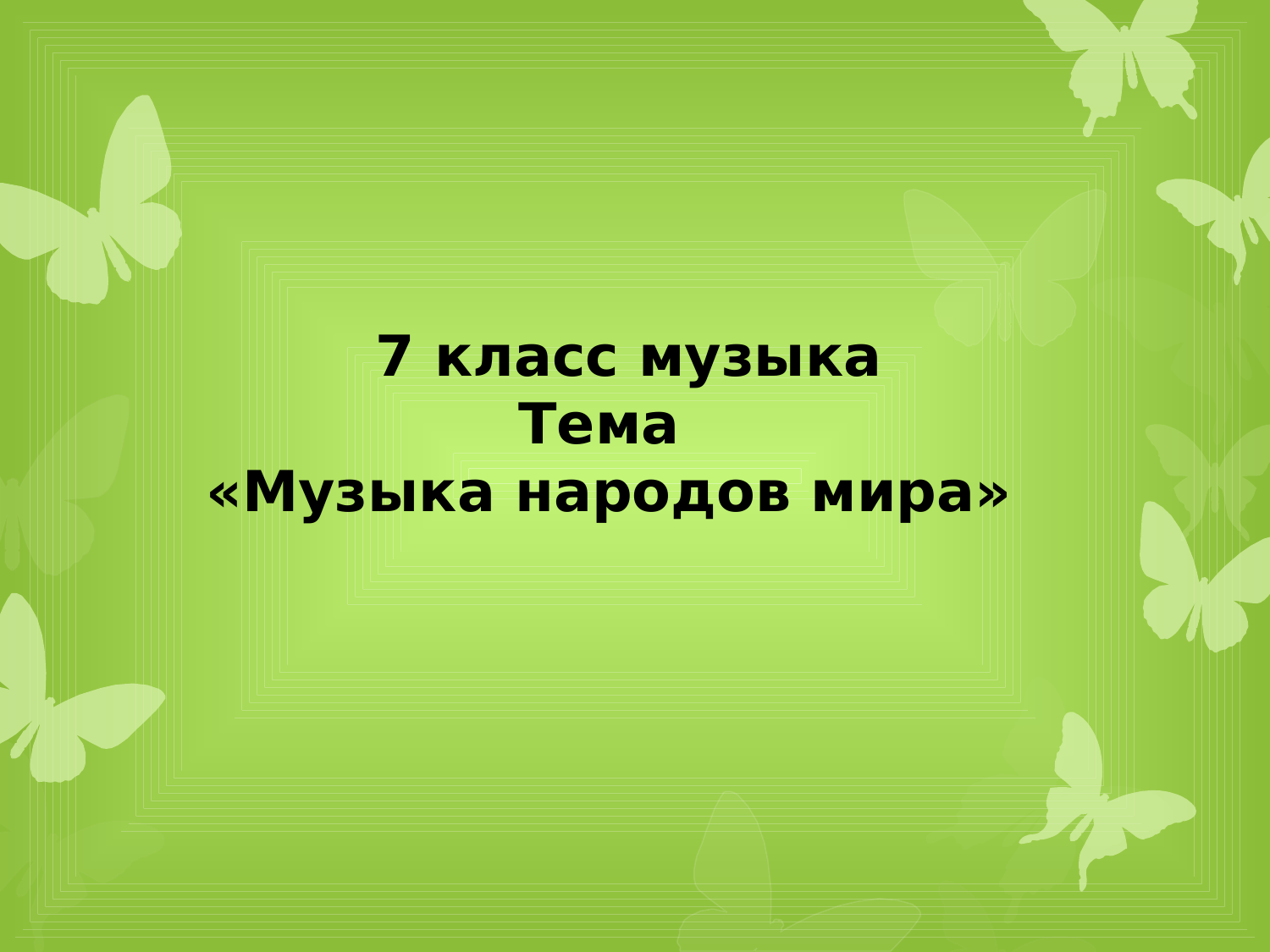

7 класс музыка
Тема
«Музыка народов мира»